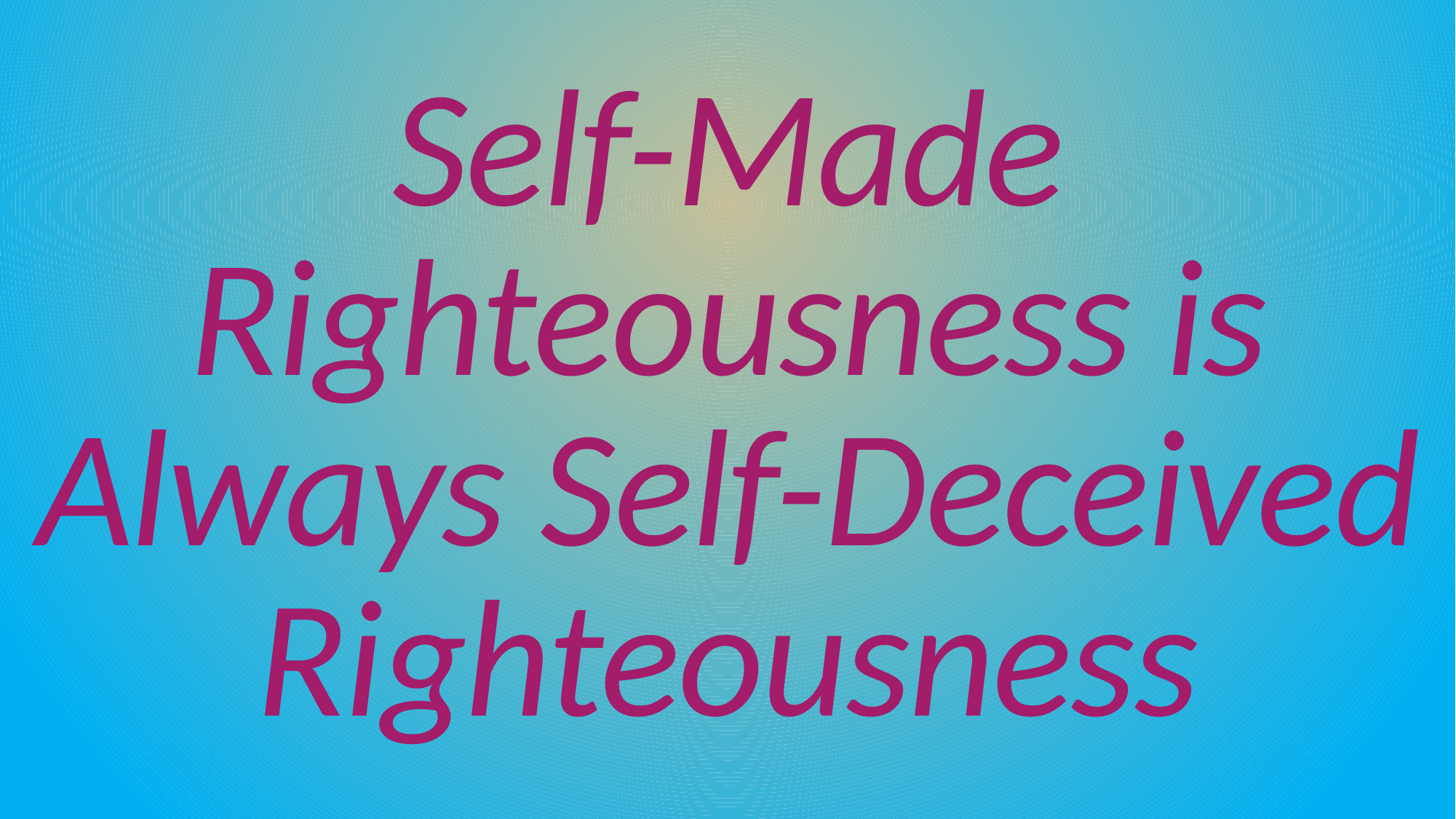

# Self-Made Righteousness is Always Self-Deceived Righteousness